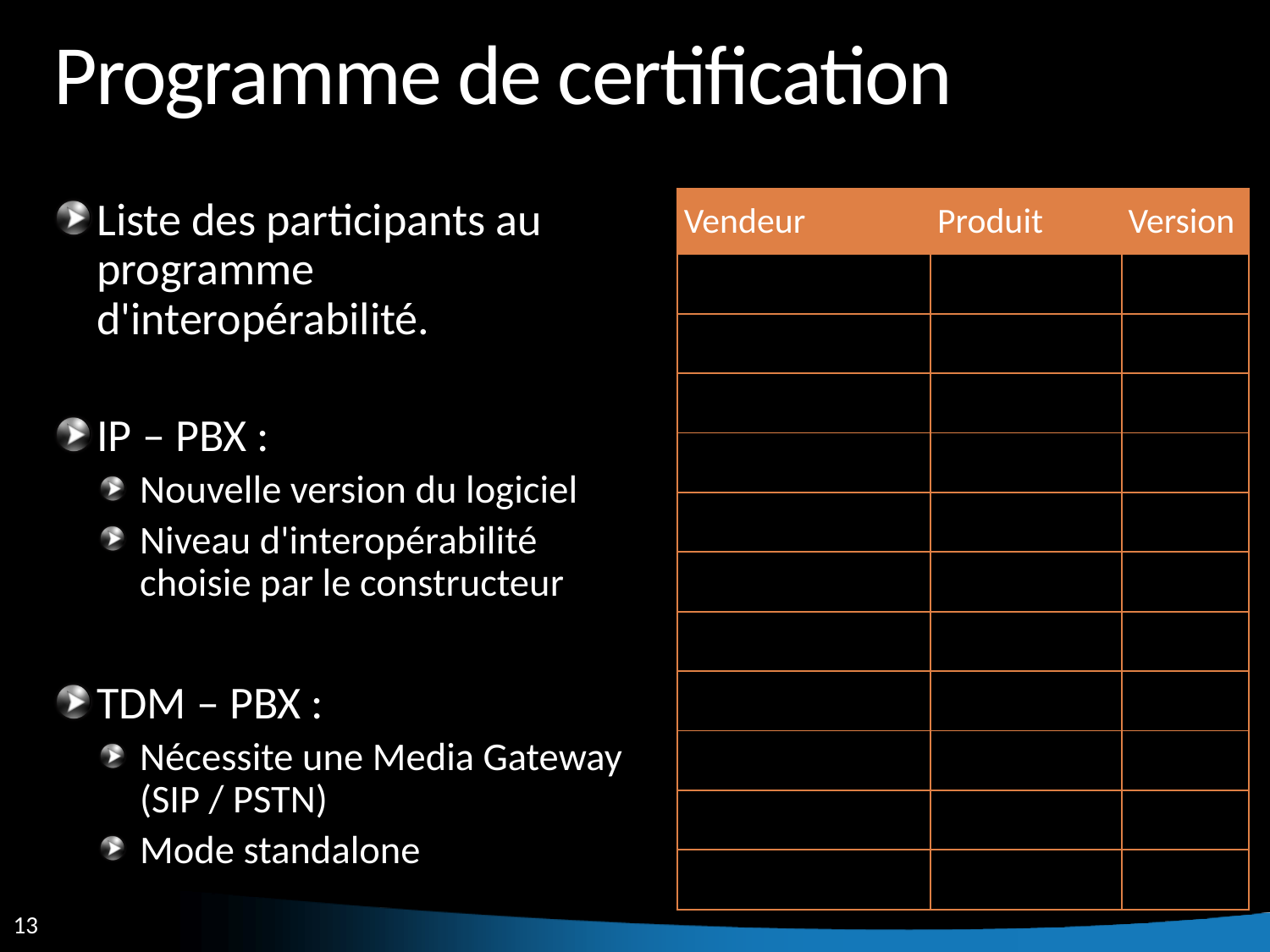

# Programme de certification
| Vendeur | Produit | Version |
| --- | --- | --- |
| Aastra / Ericcson | MX-ONE |  |
| Alcatel/Lucent | OmniPCX | 9.0 |
| Avaya | Comm Mgr | 4.x |
| Cisco | CUCM | 7.x |
| Mitel | 3300 | 8.x |
| NEC | SV7000 |  |
| Nortel | CS2100 | 5.2 |
| QubeConnect |  |  |
| Seltatel |  |  |
| ShoreTel | ShoreGear |  |
| Swyx | SwyxConnect |  |
Liste des participants au programme d'interopérabilité.

IP – PBX :
Nouvelle version du logiciel
Niveau d'interopérabilité choisie par le constructeur

TDM – PBX :
Nécessite une Media Gateway (SIP / PSTN)
Mode standalone